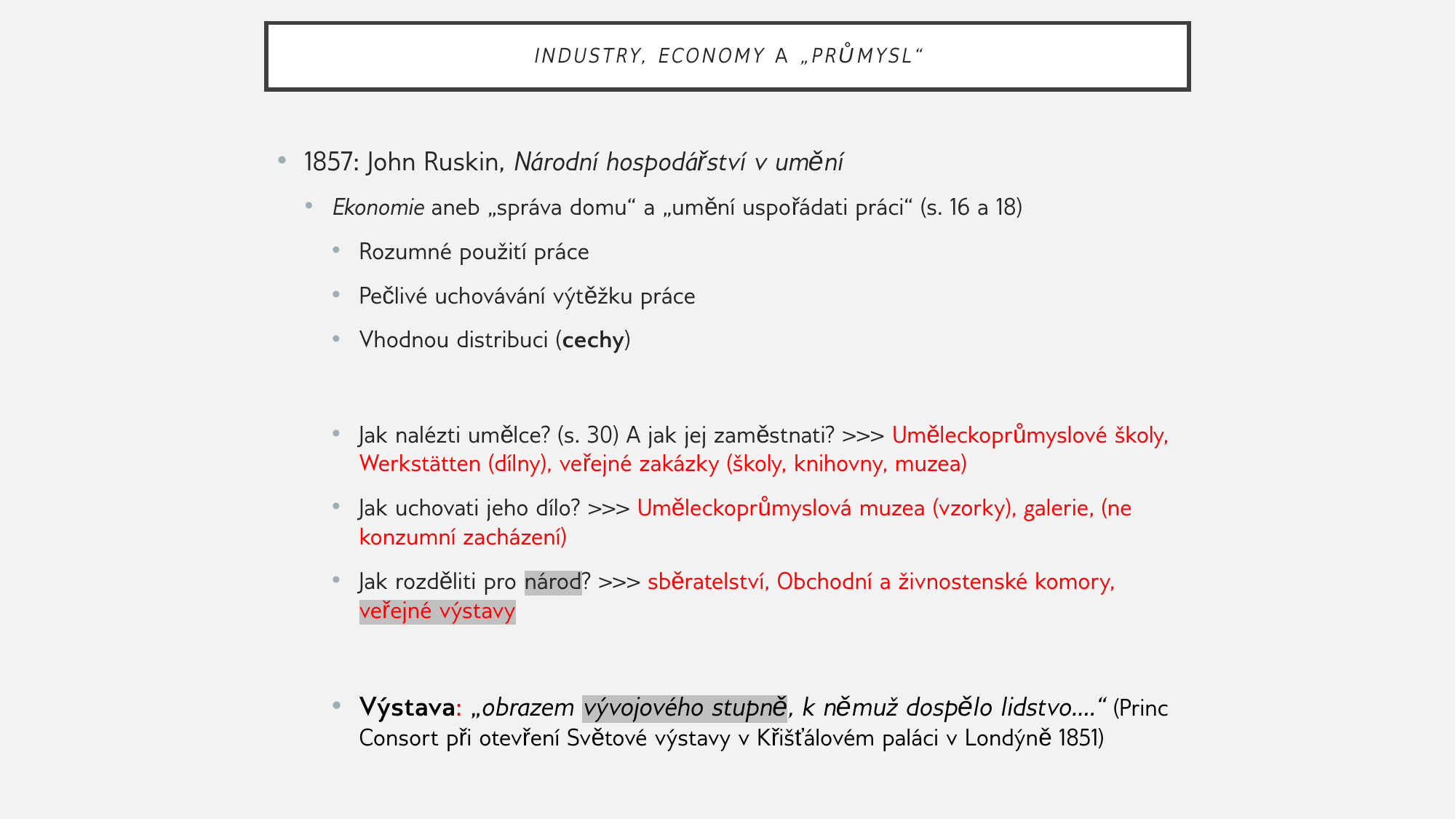

# Industry, economy a „průmysl“
1857: John Ruskin, Národní hospodářství v umění
Ekonomie aneb „správa domu“ a „umění uspořádati práci“ (s. 16 a 18)
Rozumné použití práce
Pečlivé uchovávání výtěžku práce
Vhodnou distribuci (cechy)

Jak nalézti umělce? (s. 30) A jak jej zaměstnati? >>> Uměleckoprůmyslové školy,  Werkstätten (dílny), veřejné zakázky (školy, knihovny, muzea)
Jak uchovati jeho dílo? >>> Uměleckoprůmyslová muzea (vzorky), galerie, (ne konzumní zacházení)
Jak rozděliti pro národ? >>> sběratelství, Obchodní a živnostenské komory, veřejné výstavy

Výstava: „obrazem vývojového stupně, k němuž dospělo lidstvo….“ (Princ Consort při otevření Světové výstavy v Křišťálovém paláci v Londýně 1851)